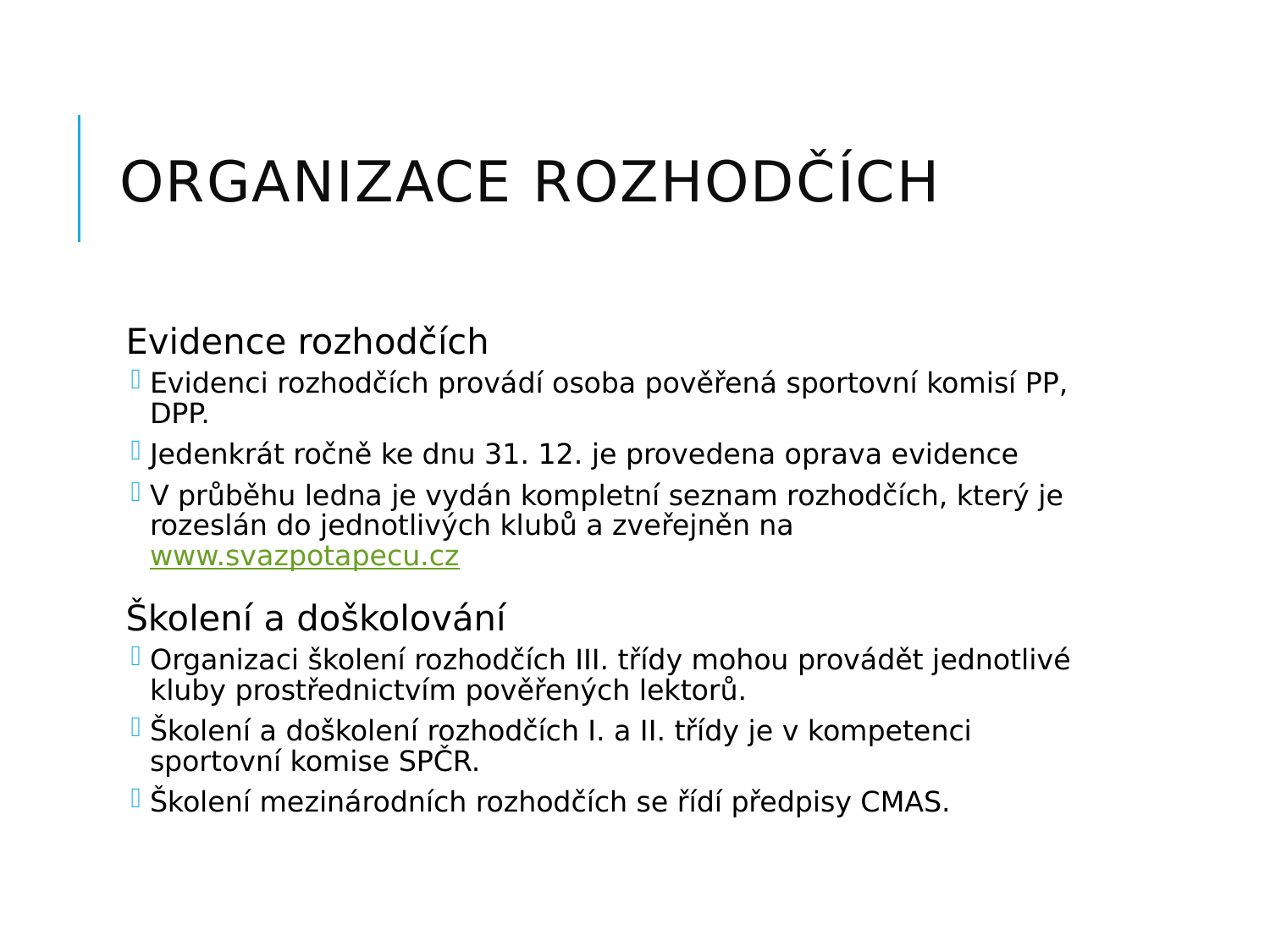

# Organizace rozhodčích
Evidence rozhodčích
Evidenci rozhodčích provádí osoba pověřená sportovní komisí PP, DPP.
Jedenkrát ročně ke dnu 31. 12. je provedena oprava evidence
V průběhu ledna je vydán kompletní seznam rozhodčích, který je rozeslán do jednotlivých klubů a zveřejněn na www.svazpotapecu.cz
Školení a doškolování
Organizaci školení rozhodčích III. třídy mohou provádět jednotlivé kluby prostřednictvím pověřených lektorů.
Školení a doškolení rozhodčích I. a II. třídy je v kompetenci sportovní komise SPČR.
Školení mezinárodních rozhodčích se řídí předpisy CMAS.